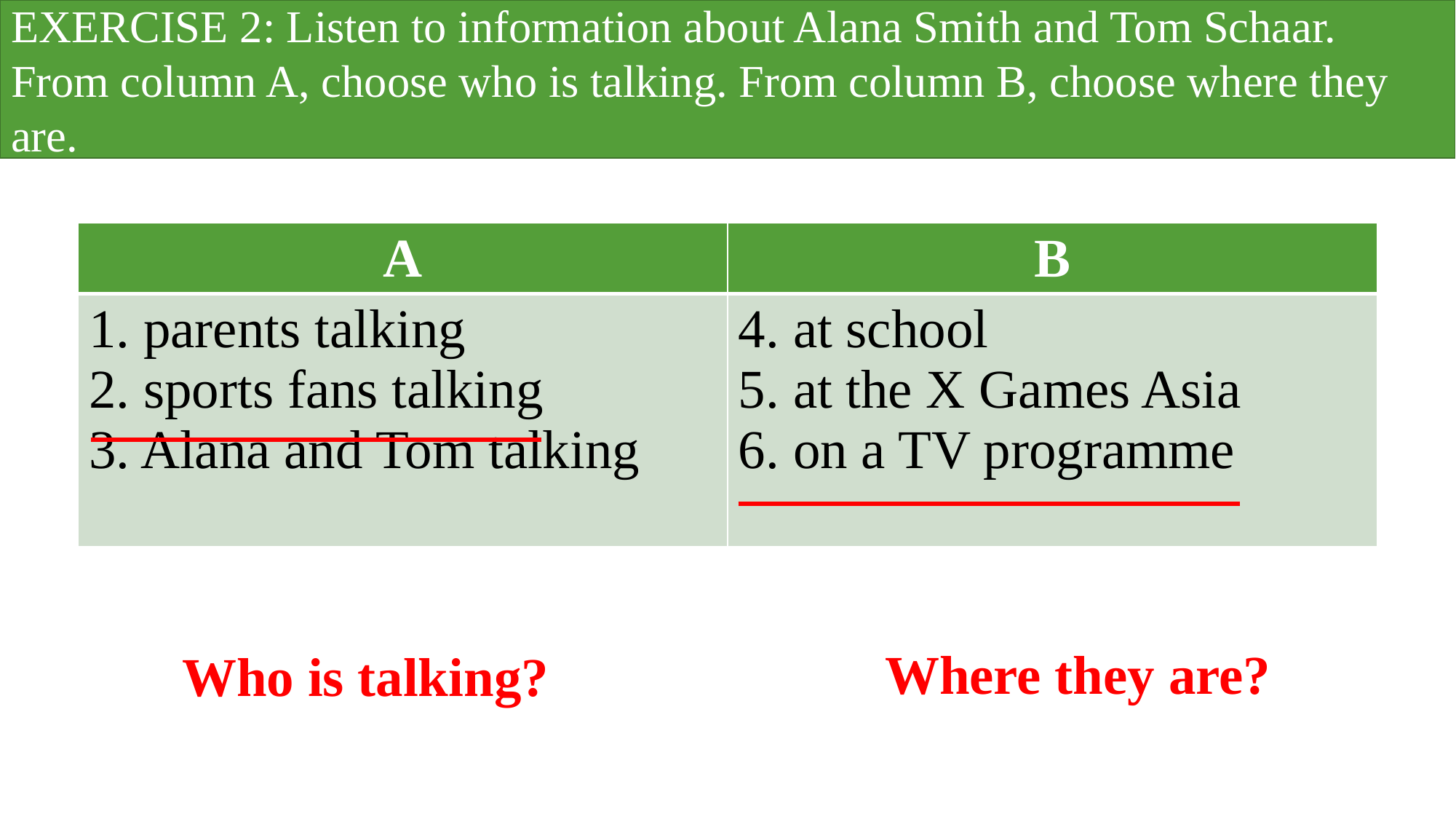

EXERCISE 2: Listen to information about Alana Smith and Tom Schaar. From column A, choose who is talking. From column B, choose where they are.
| A | B |
| --- | --- |
| 1. parents talking 2. sports fans talking 3. Alana and Tom talking | 4. at school 5. at the X Games Asia 6. on a TV programme |
Where they are?
Who is talking?